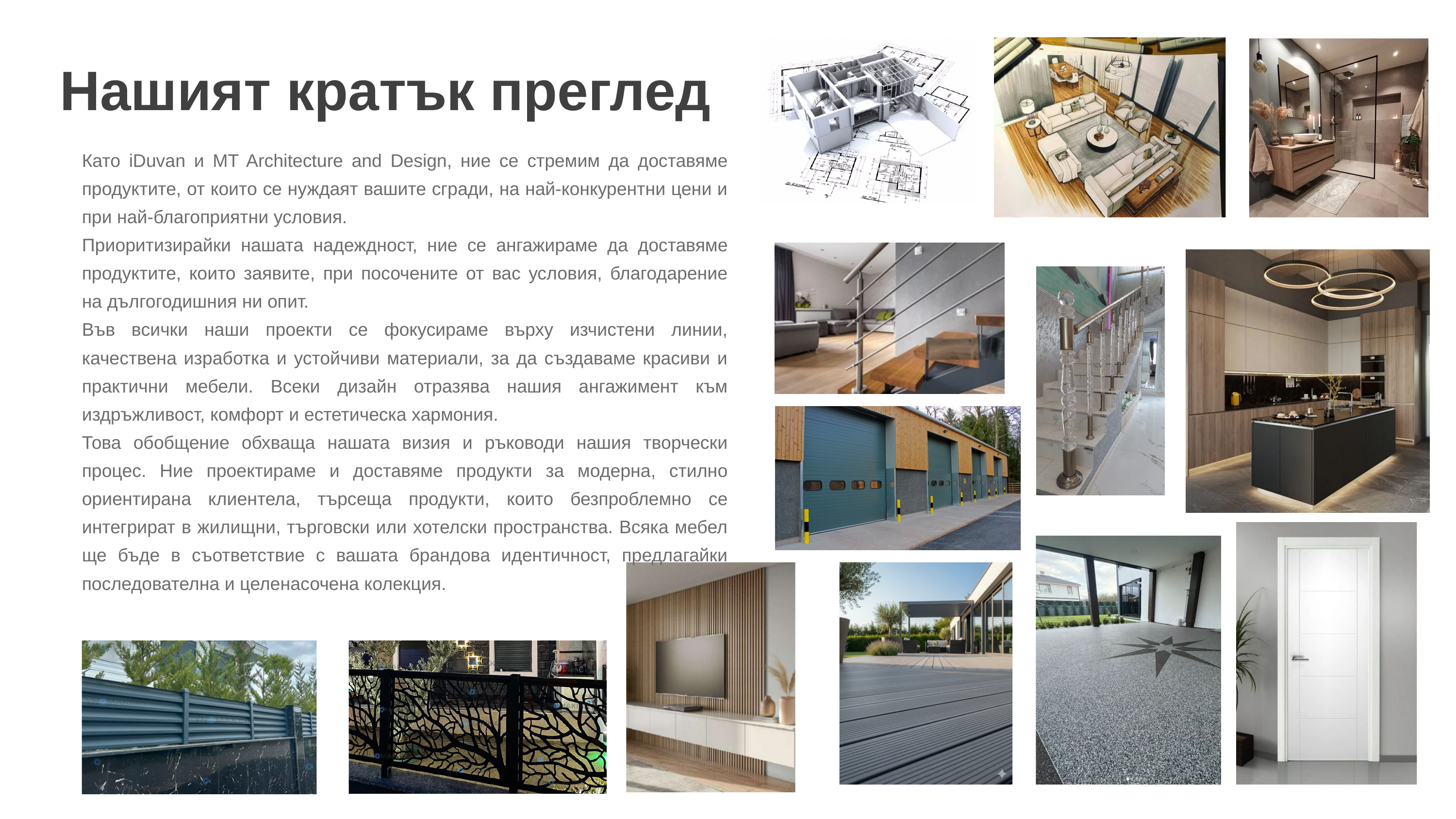

Нашият кратък преглед
Като iDuvan и MT Architecture and Design, ние се стремим да доставяме продуктите, от които се нуждаят вашите сгради, на най-конкурентни цени и при най-благоприятни условия.
Приоритизирайки нашата надеждност, ние се ангажираме да доставяме продуктите, които заявите, при посочените от вас условия, благодарение на дългогодишния ни опит.
Във всички наши проекти се фокусираме върху изчистени линии, качествена изработка и устойчиви материали, за да създаваме красиви и практични мебели. Всеки дизайн отразява нашия ангажимент към издръжливост, комфорт и естетическа хармония.
Това обобщение обхваща нашата визия и ръководи нашия творчески процес. Ние проектираме и доставяме продукти за модерна, стилно ориентирана клиентела, търсеща продукти, които безпроблемно се интегрират в жилищни, търговски или хотелски пространства. Всяка мебел ще бъде в съответствие с вашата брандова идентичност, предлагайки последователна и целенасочена колекция.